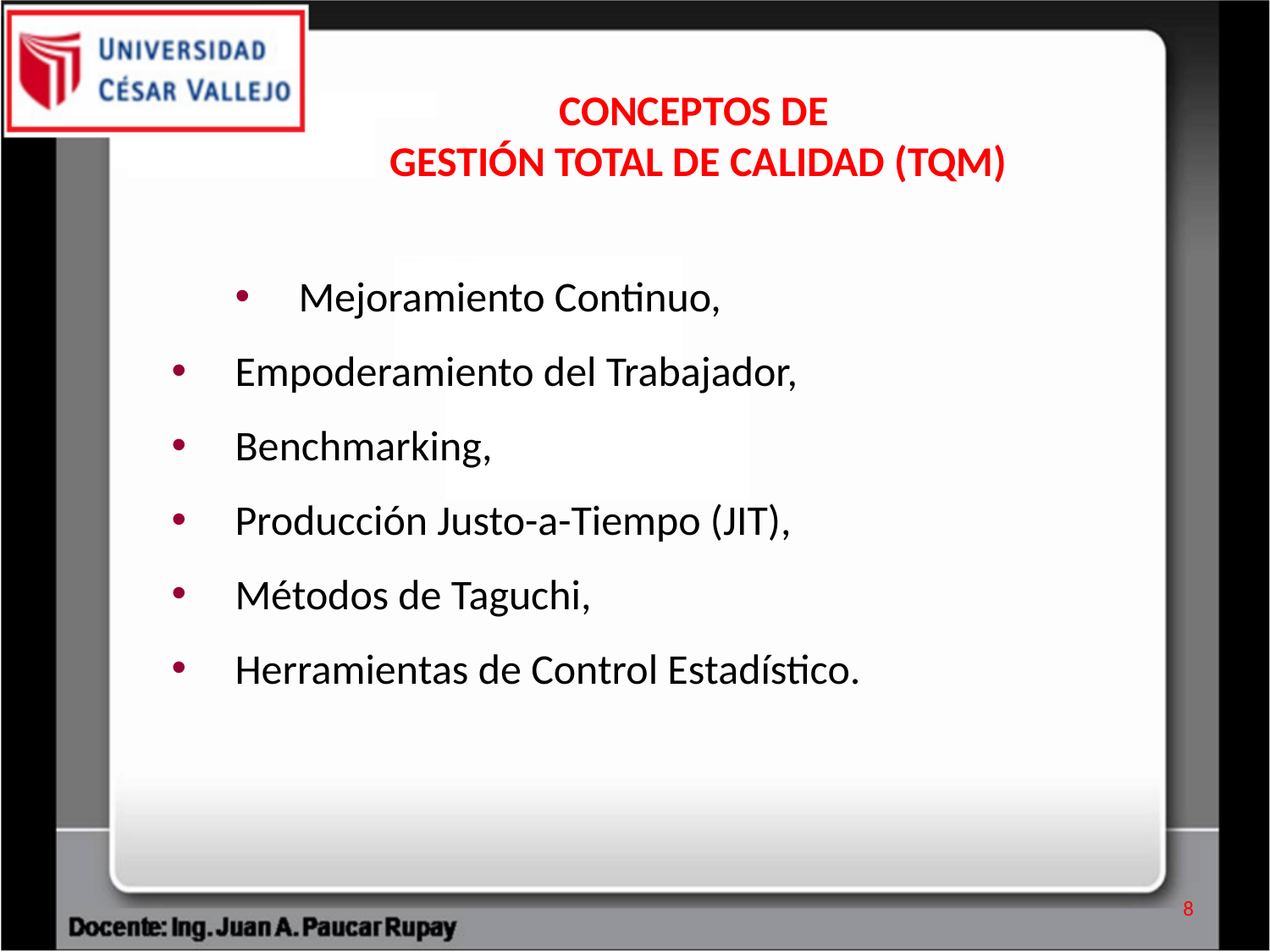

CONCEPTOS DE
GESTIÓN TOTAL DE CALIDAD (TQM)
Mejoramiento Continuo,
Empoderamiento del Trabajador,
Benchmarking,
Producción Justo-a-Tiempo (JIT),
Métodos de Taguchi,
Herramientas de Control Estadístico.
8